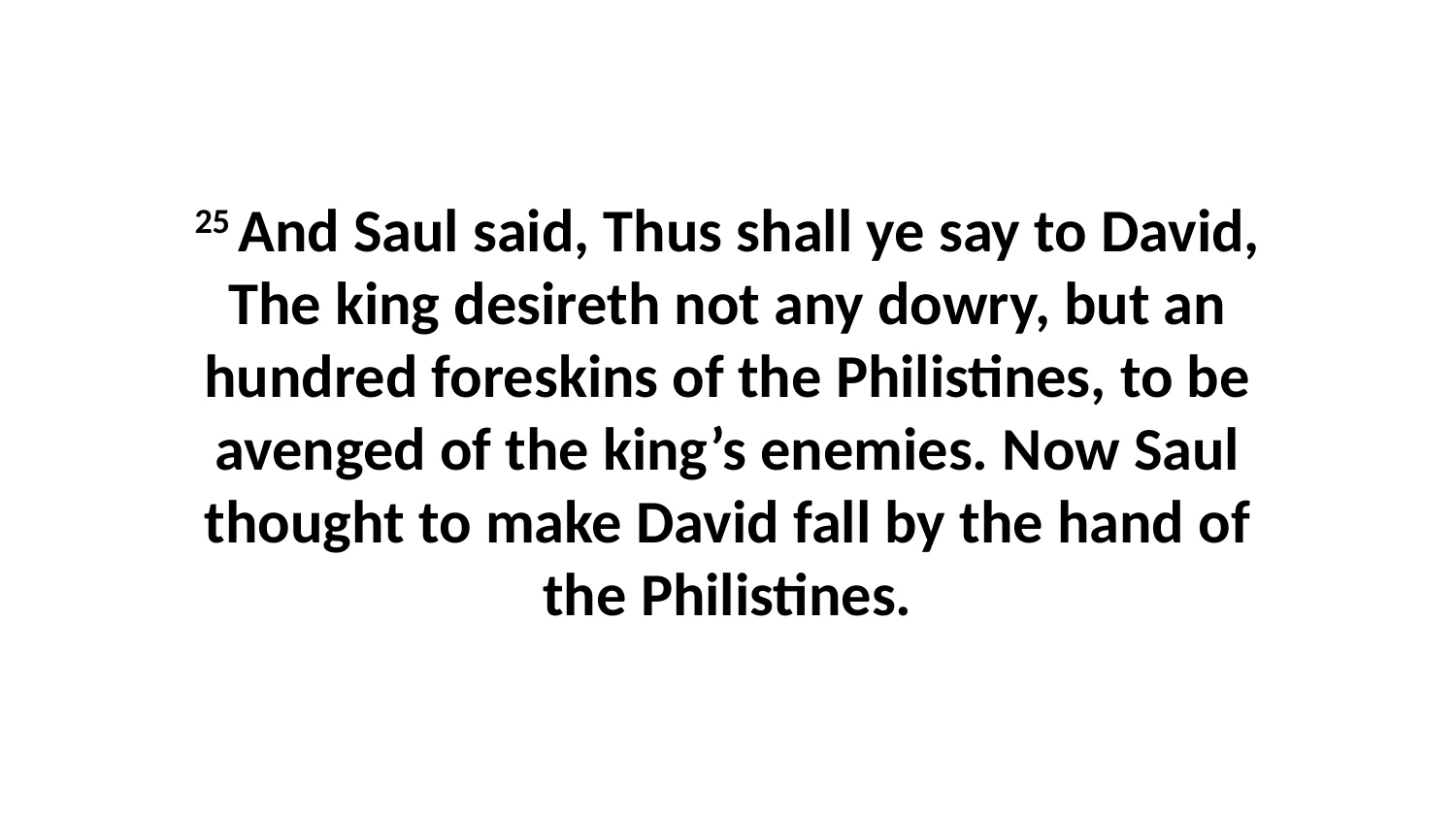

25 And Saul said, Thus shall ye say to David, The king desireth not any dowry, but an hundred foreskins of the Philistines, to be avenged of the king’s enemies. Now Saul thought to make David fall by the hand of the Philistines.